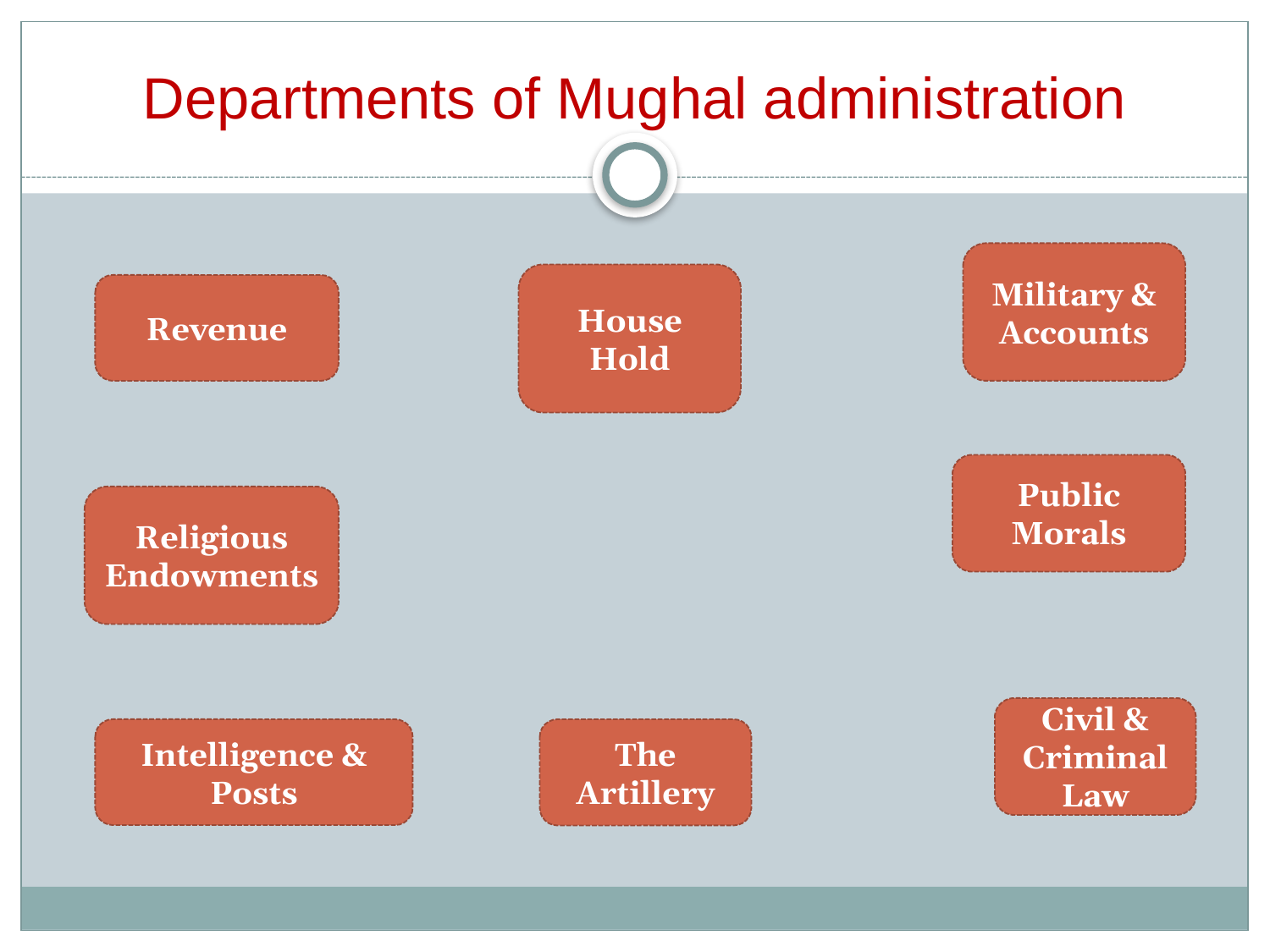

# Departments of Mughal administration

Military & Accounts
House Hold
Revenue
Public Morals
Religious Endowments
Civil & Criminal Law
Intelligence & Posts
The Artillery